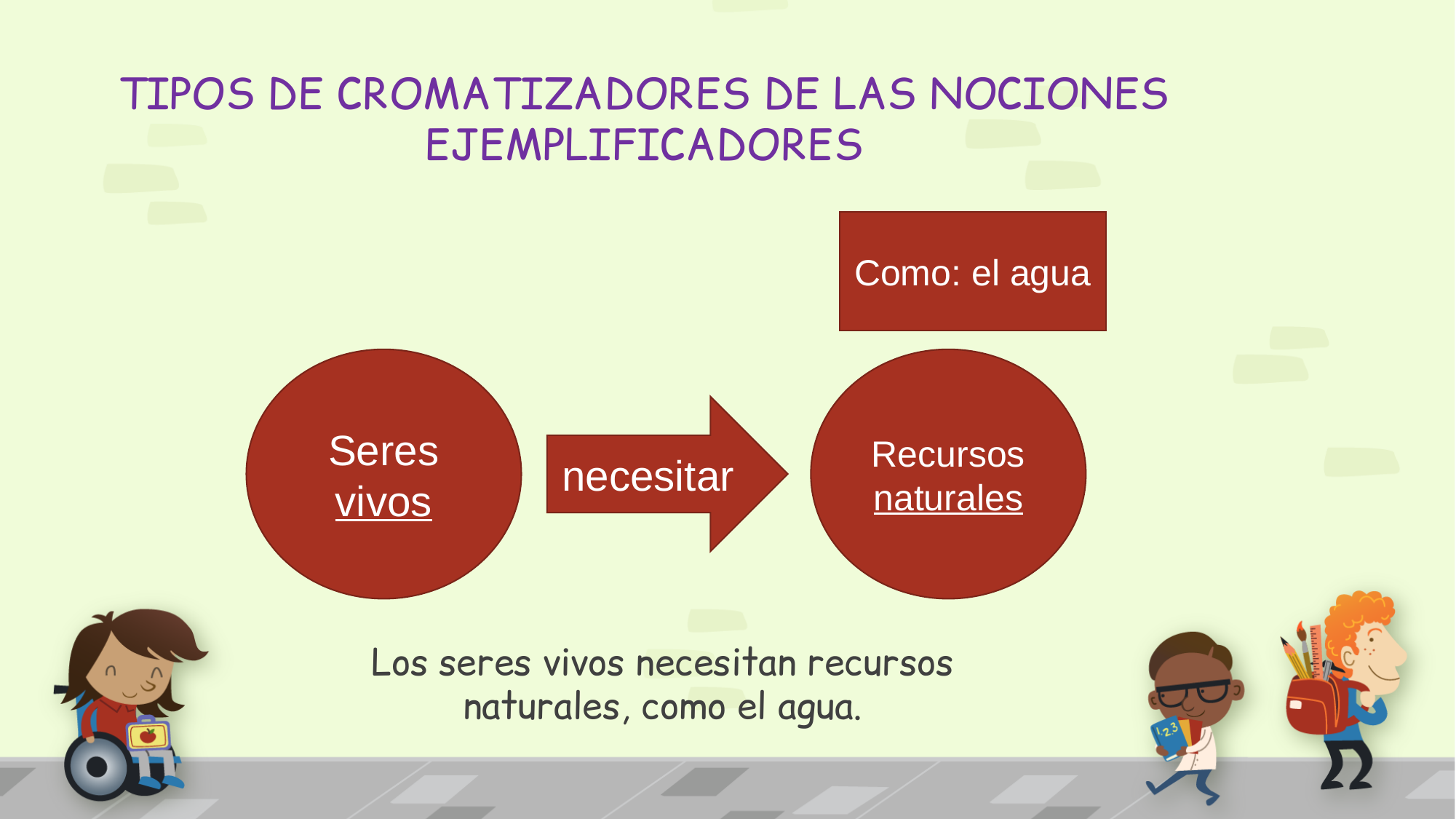

TIPOS DE CROMATIZADORES DE LAS NOCIONES
EJEMPLIFICADORES
Como: el agua
Seres vivos
Recursos naturales
necesitar
Los seres vivos necesitan recursos naturales, como el agua.